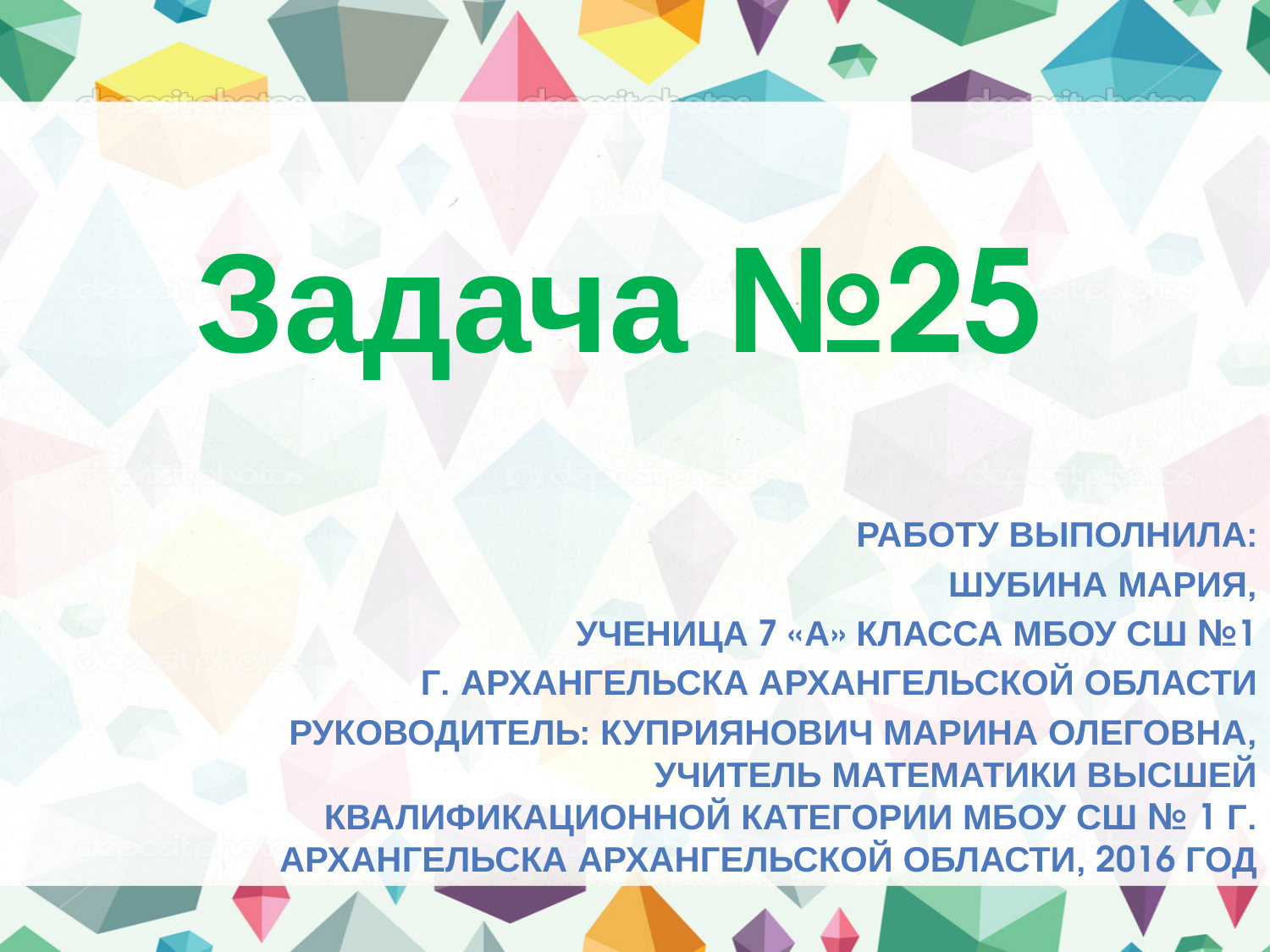

# Задача №25
Работу выполнила:
Шубина Мария,
ученица 7 «А» класса МБОУ СШ №1
г. Архангельска Архангельской области
Руководитель: Куприянович Марина Олеговна, учитель математики высшей квалификационной категории МБОУ СШ № 1 г. Архангельска Архангельской области, 2016 год